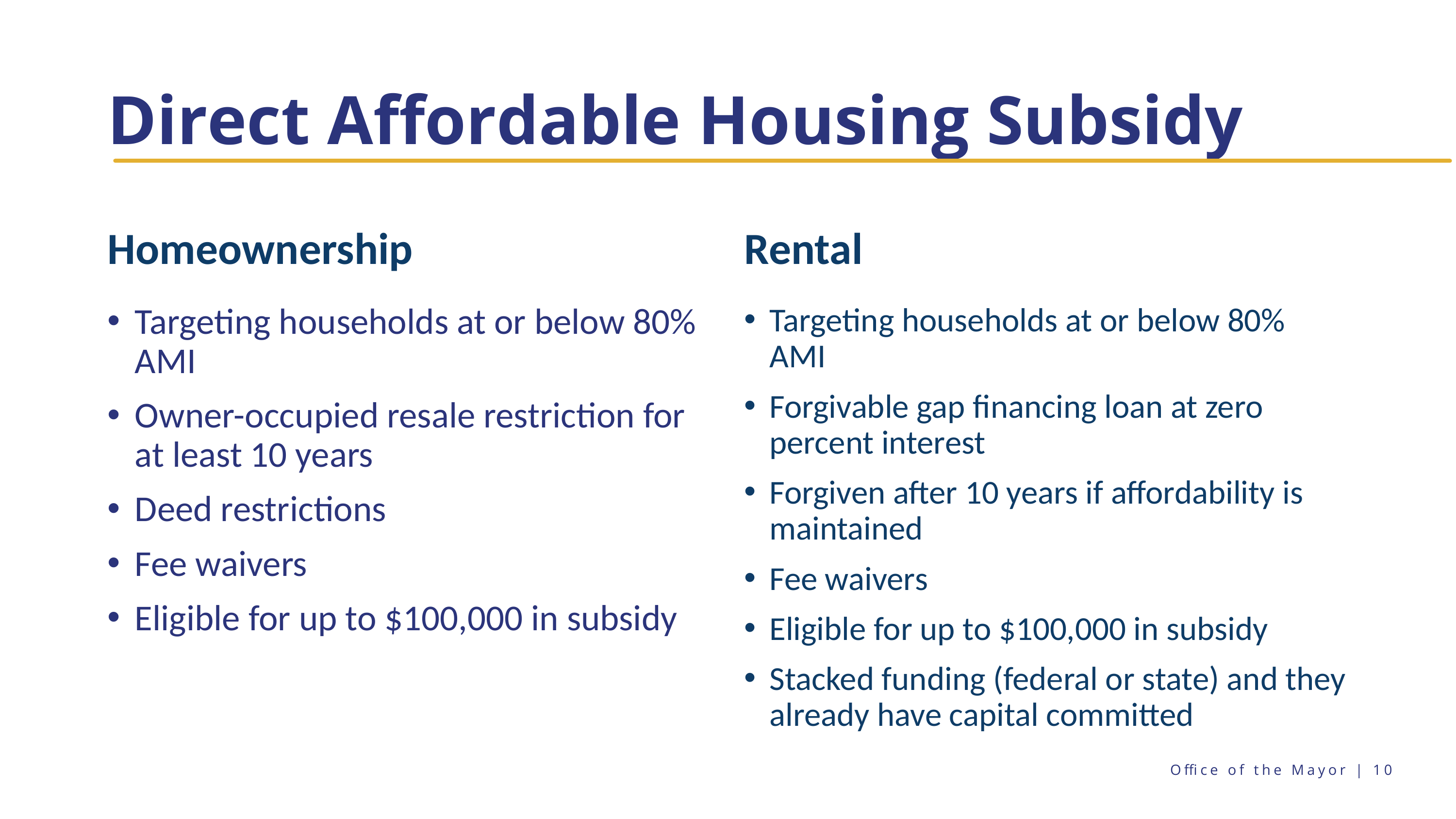

# Direct Affordable Housing Subsidy

Homeownership
Rental
Targeting households at or below 80% AMI
Owner-occupied resale restriction for at least 10 years
Deed restrictions
Fee waivers
Eligible for up to $100,000 in subsidy

Targeting households at or below 80% AMI
Forgivable gap financing loan at zero percent interest
Forgiven after 10 years if affordability is maintained
Fee waivers
Eligible for up to $100,000 in subsidy
Stacked funding (federal or state) and they already have capital committed
Office of the Mayor | 10